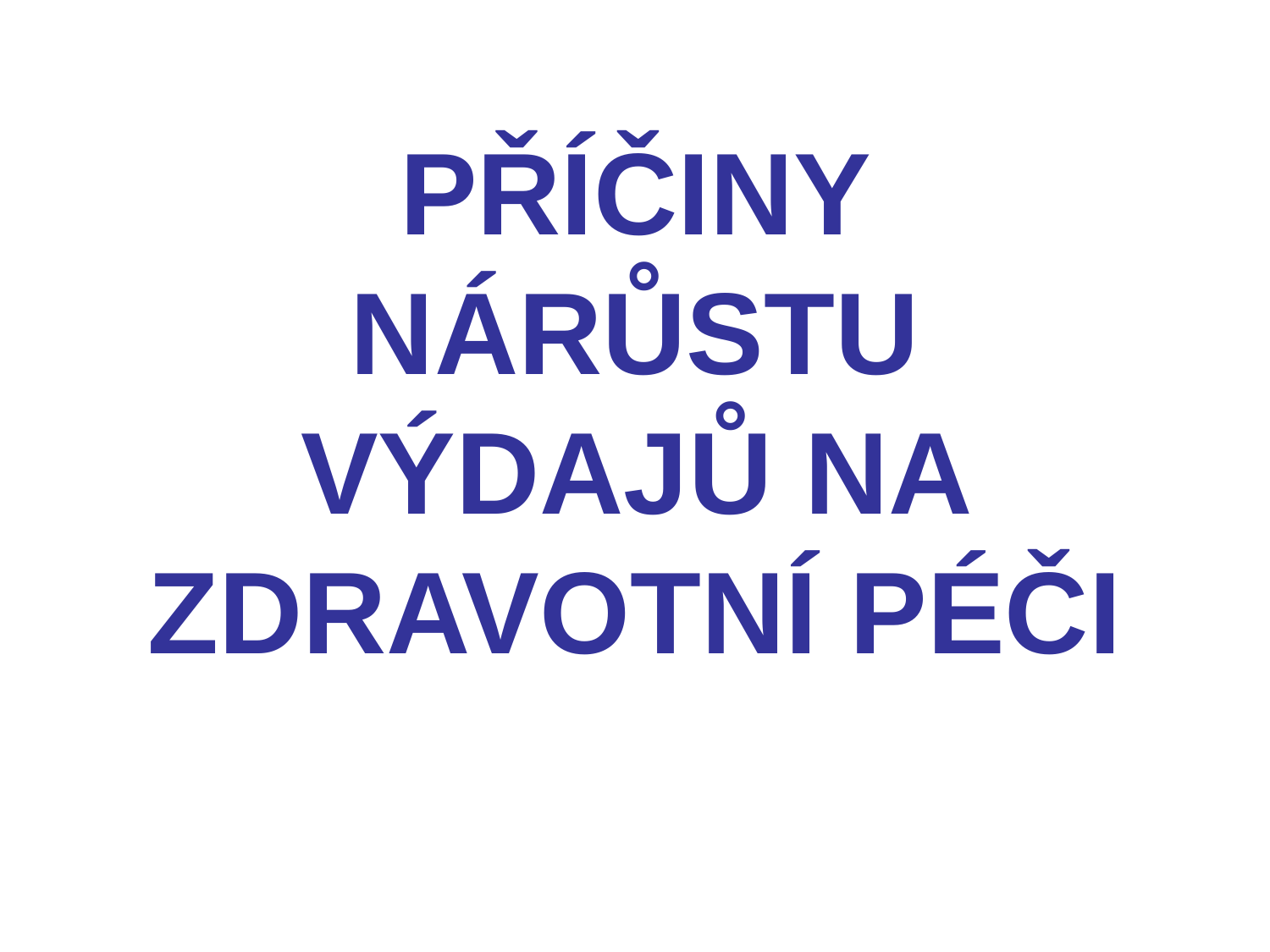

# Příčiny Nárůstu výdajů na zdravotní péči